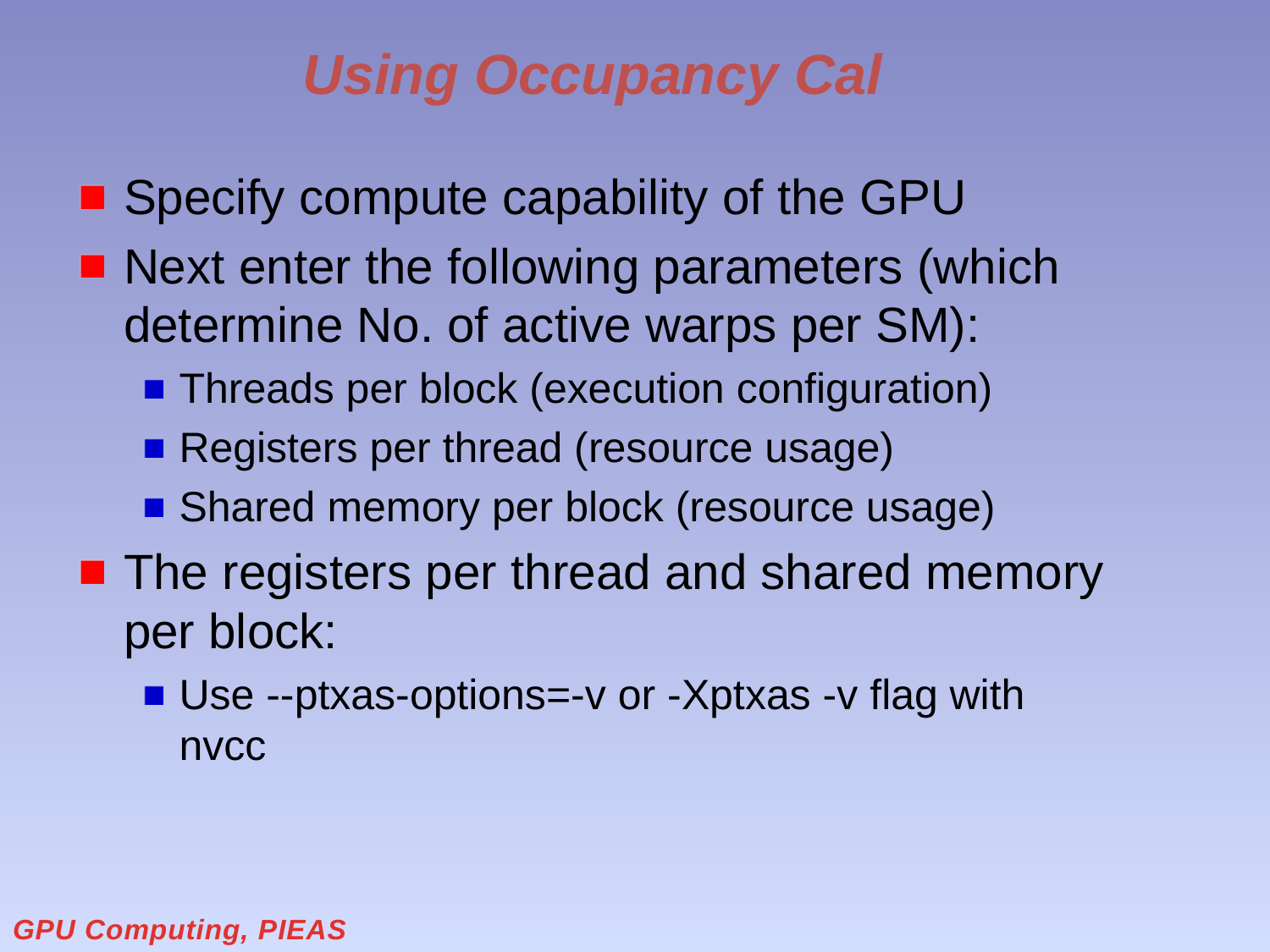

# Using Occupancy Cal
Specify compute capability of the GPU
Next enter the following parameters (which determine No. of active warps per SM):
Threads per block (execution configuration)
Registers per thread (resource usage)
Shared memory per block (resource usage)
The registers per thread and shared memory per block:
Use --ptxas-options=-v or -Xptxas -v flag with nvcc